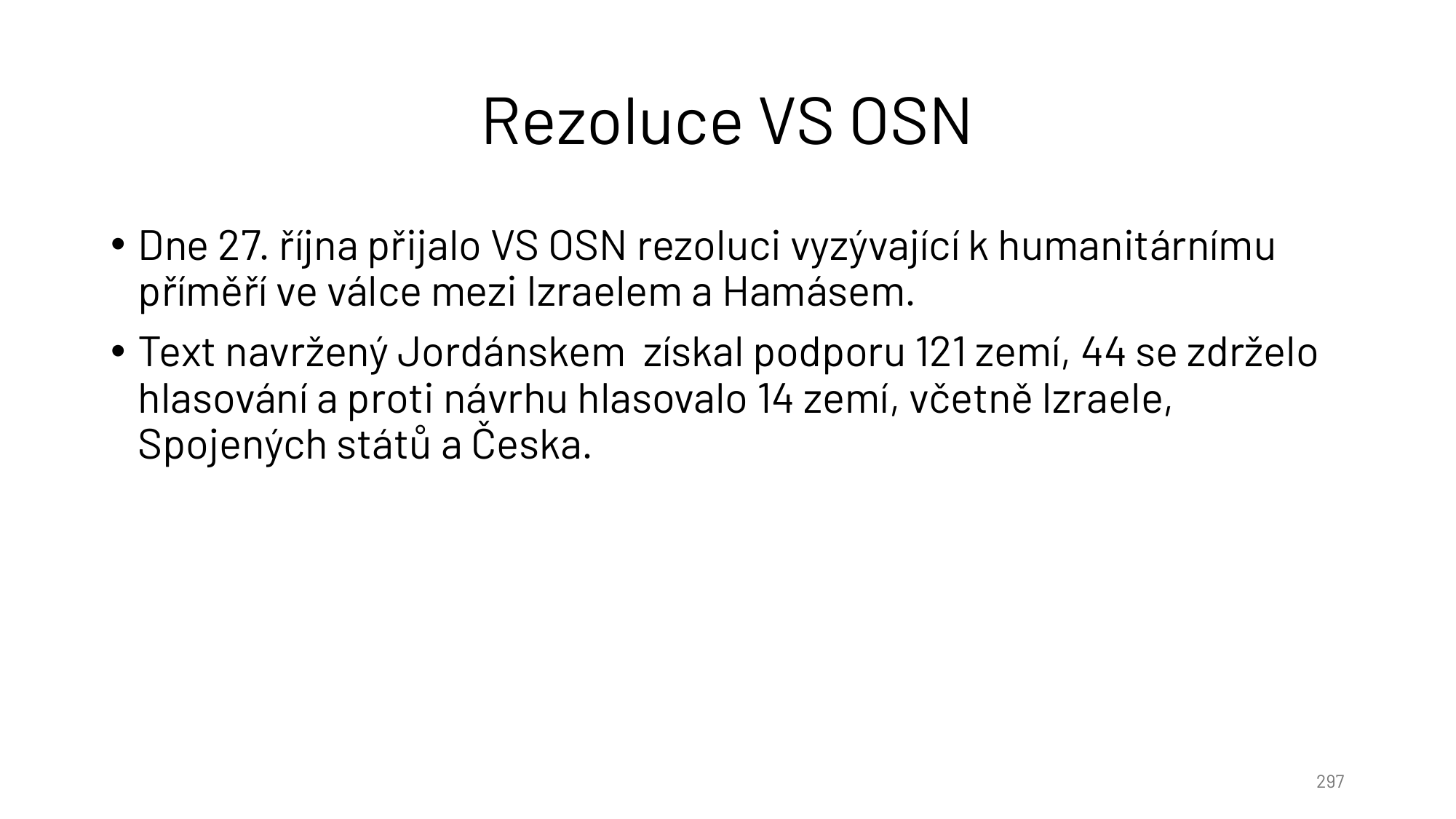

# Rezoluce VS OSN
Dne 27. října přijalo VS OSN rezoluci vyzývající k humanitárnímu příměří ve válce mezi Izraelem a Hamásem.
Text navržený Jordánskem  získal podporu 121 zemí, 44 se zdrželo hlasování a proti návrhu hlasovalo 14 zemí, včetně Izraele, Spojených států a Česka.

297